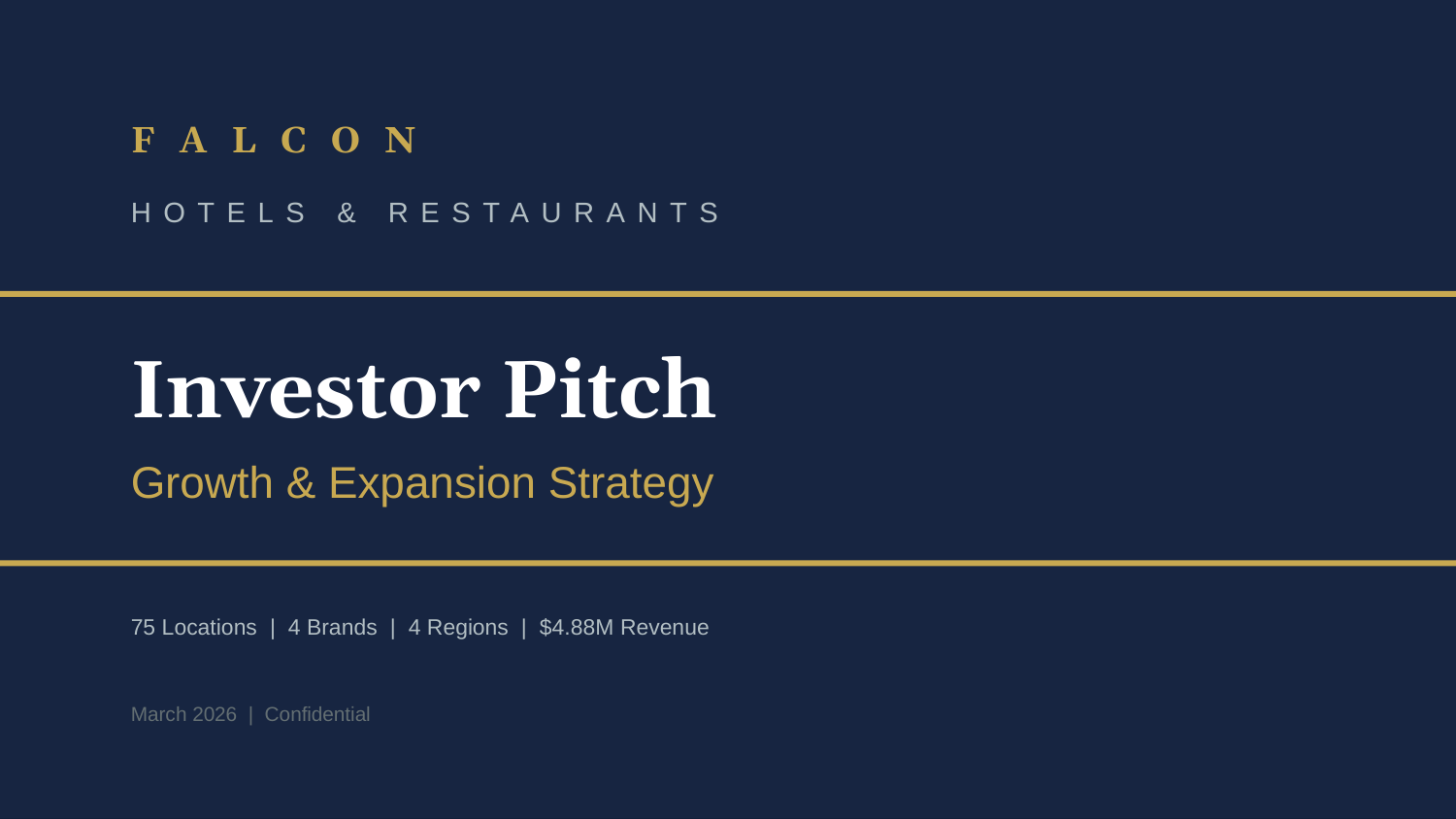

FALCON
HOTELS & RESTAURANTS

Investor Pitch
Growth & Expansion Strategy

75 Locations  |  4 Brands  |  4 Regions  |  $4.88M Revenue
March 2026  |  Confidential